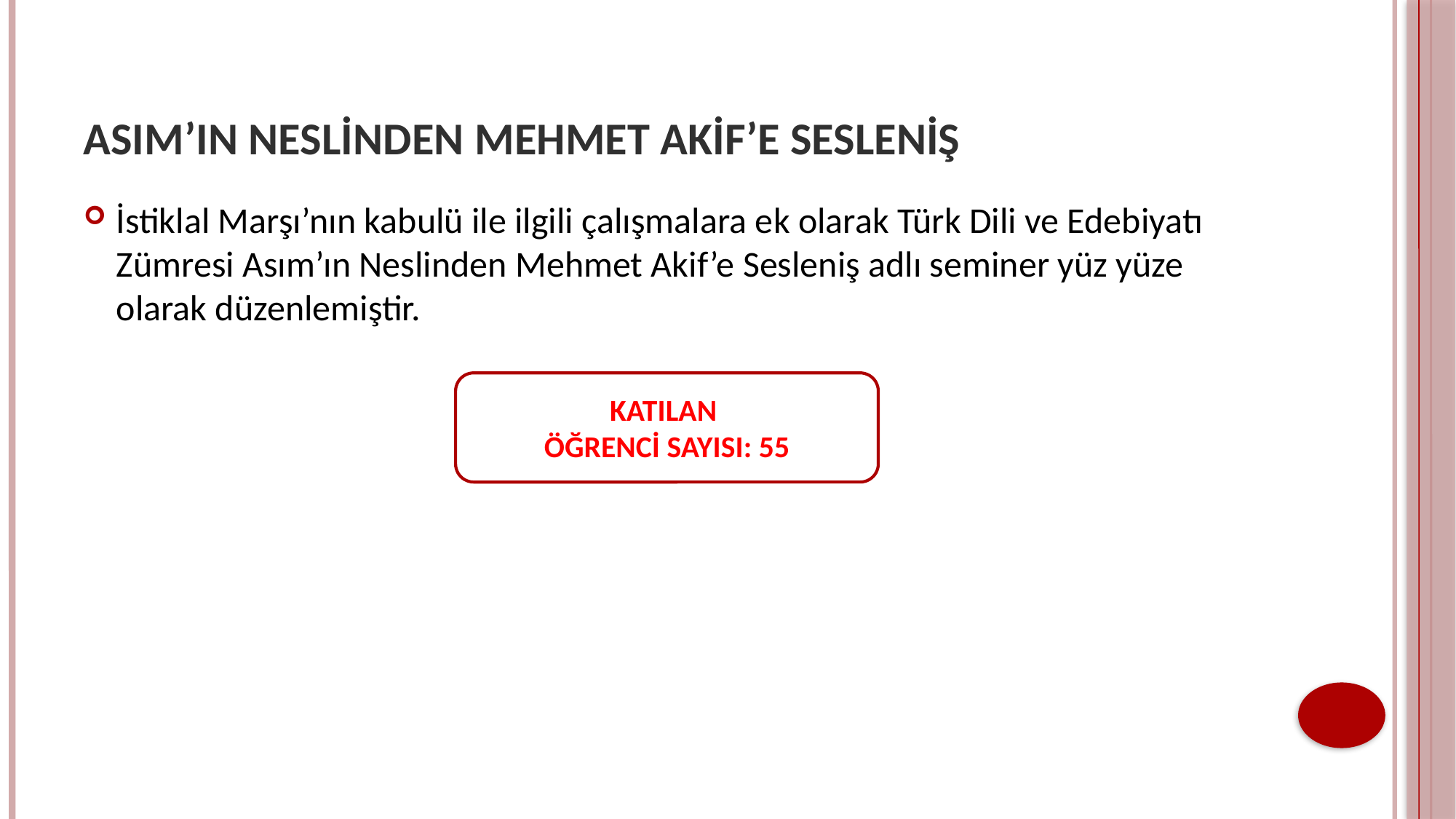

# ASIM’IN NESLİNDEN MEHMET AKİF’E SESLENİŞ
İstiklal Marşı’nın kabulü ile ilgili çalışmalara ek olarak Türk Dili ve Edebiyatı Zümresi Asım’ın Neslinden Mehmet Akif’e Sesleniş adlı seminer yüz yüze olarak düzenlemiştir.

KATILAN
ÖĞRENCİ SAYISI: 55